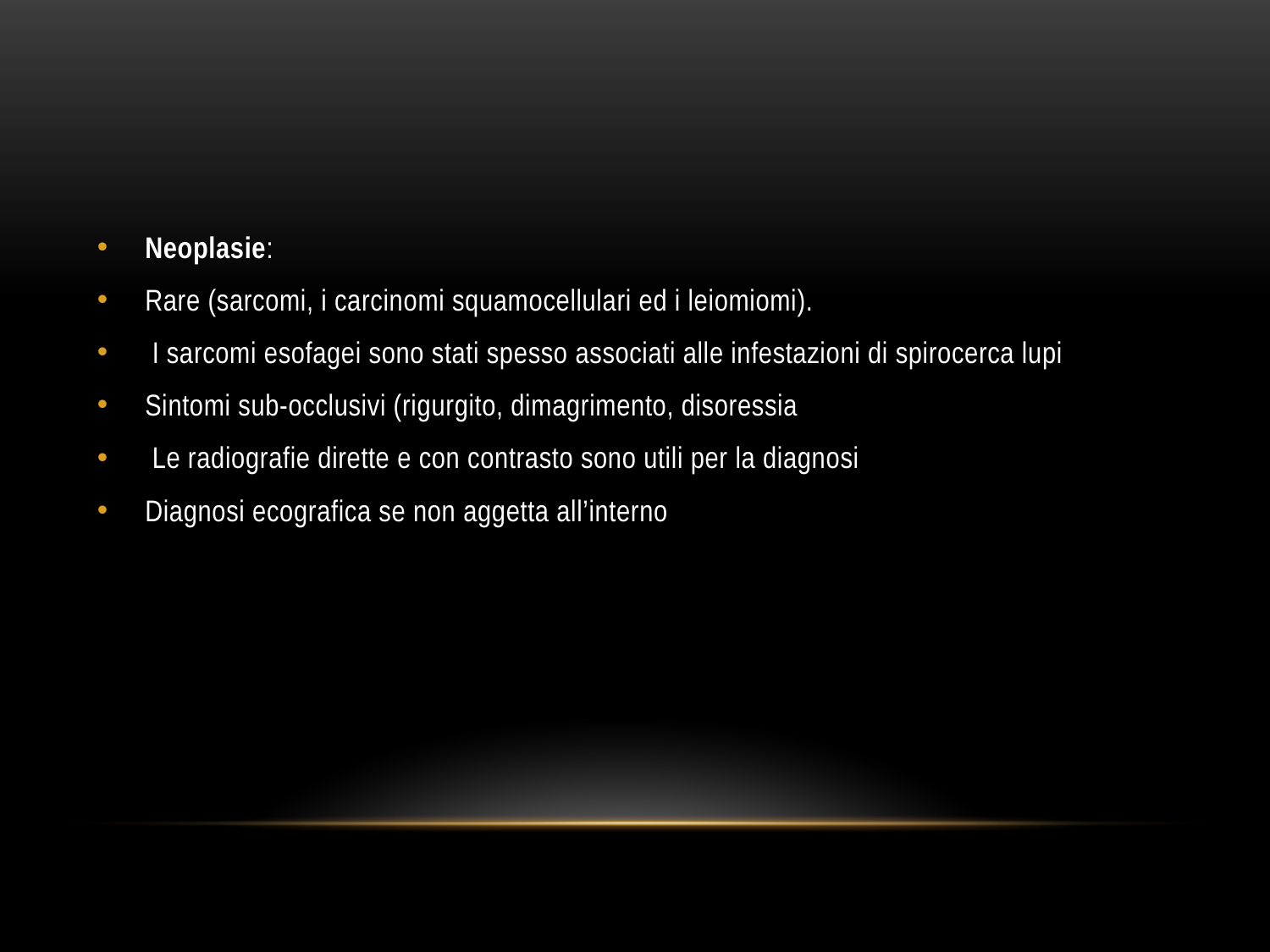

#
Neoplasie:
Rare (sarcomi, i carcinomi squamocellulari ed i leiomiomi).
 I sarcomi esofagei sono stati spesso associati alle infestazioni di spirocerca lupi
Sintomi sub-occlusivi (rigurgito, dimagrimento, disoressia
 Le radiografie dirette e con contrasto sono utili per la diagnosi
Diagnosi ecografica se non aggetta all’interno